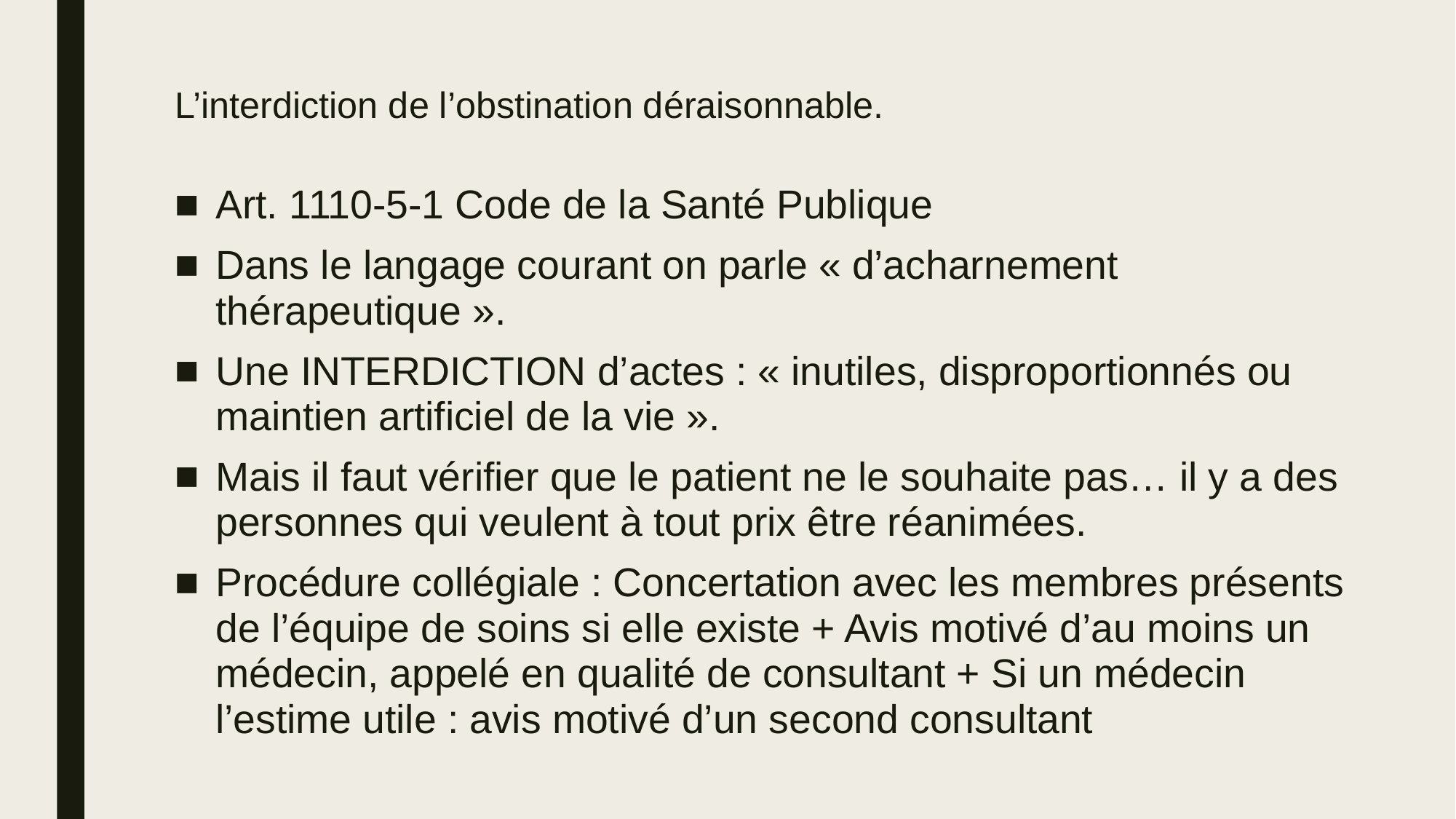

# L’interdiction de l’obstination déraisonnable.
Art. 1110-5-1 Code de la Santé Publique
Dans le langage courant on parle « d’acharnement thérapeutique ».
Une INTERDICTION d’actes : « inutiles, disproportionnés ou maintien artificiel de la vie ».
Mais il faut vérifier que le patient ne le souhaite pas… il y a des personnes qui veulent à tout prix être réanimées.
Procédure collégiale : Concertation avec les membres présents de l’équipe de soins si elle existe + Avis motivé d’au moins un médecin, appelé en qualité de consultant + Si un médecin l’estime utile : avis motivé d’un second consultant